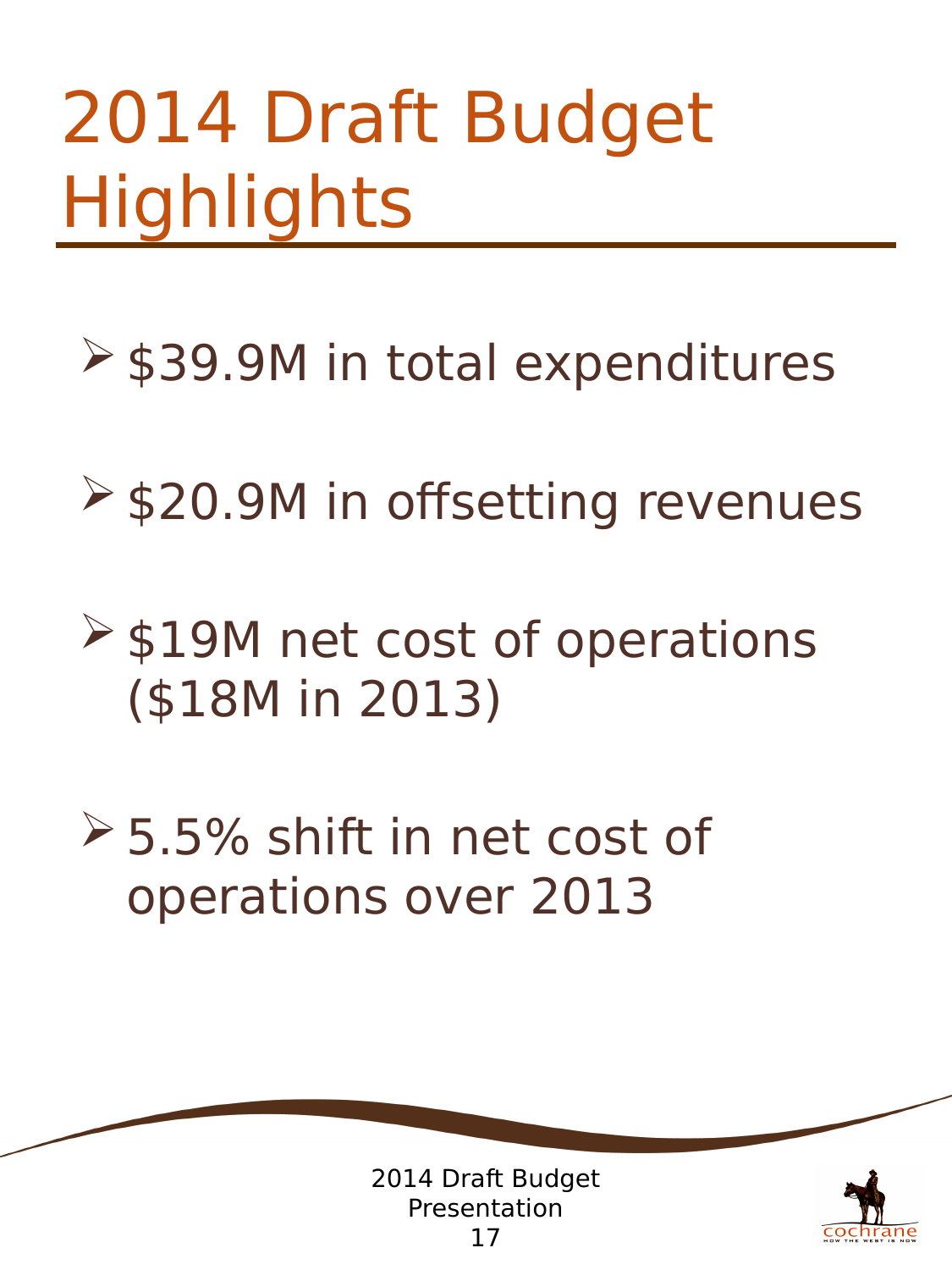

$39.9M in total expenditures

$20.9M in offsetting revenues

$19M net cost of operations ($18M in 2013)

5.5% shift in net cost of operations over 2013

# 2014 Draft Budget Highlights